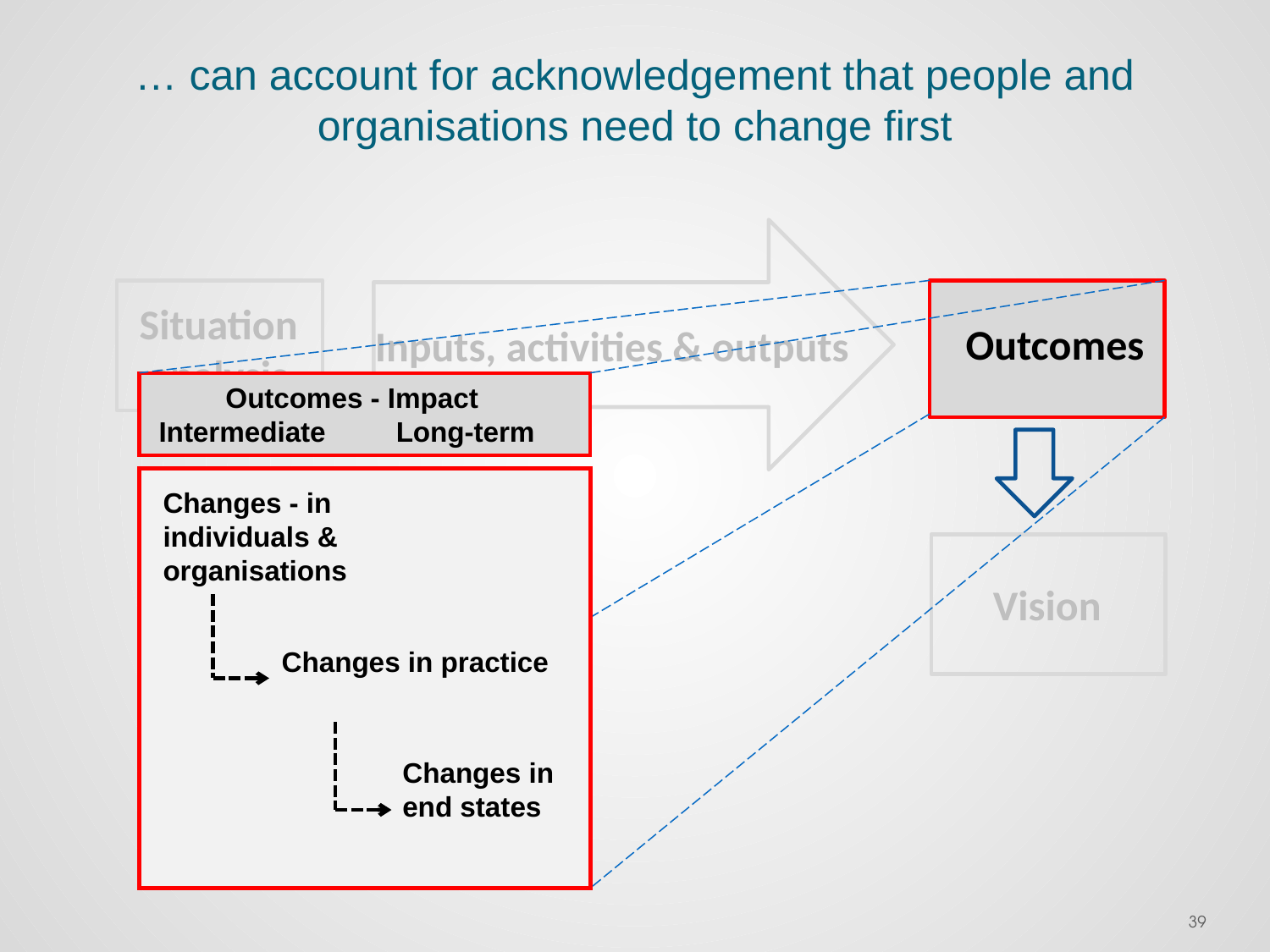

… can account for acknowledgement that people and organisations need to change first

Outcomes - Impact
Intermediate         Long-term

Changes - in individuals & organisations
Changes in practice
Changes in end states

Situation analysis
Outcomes
Inputs, activities & outputs

Vision
39